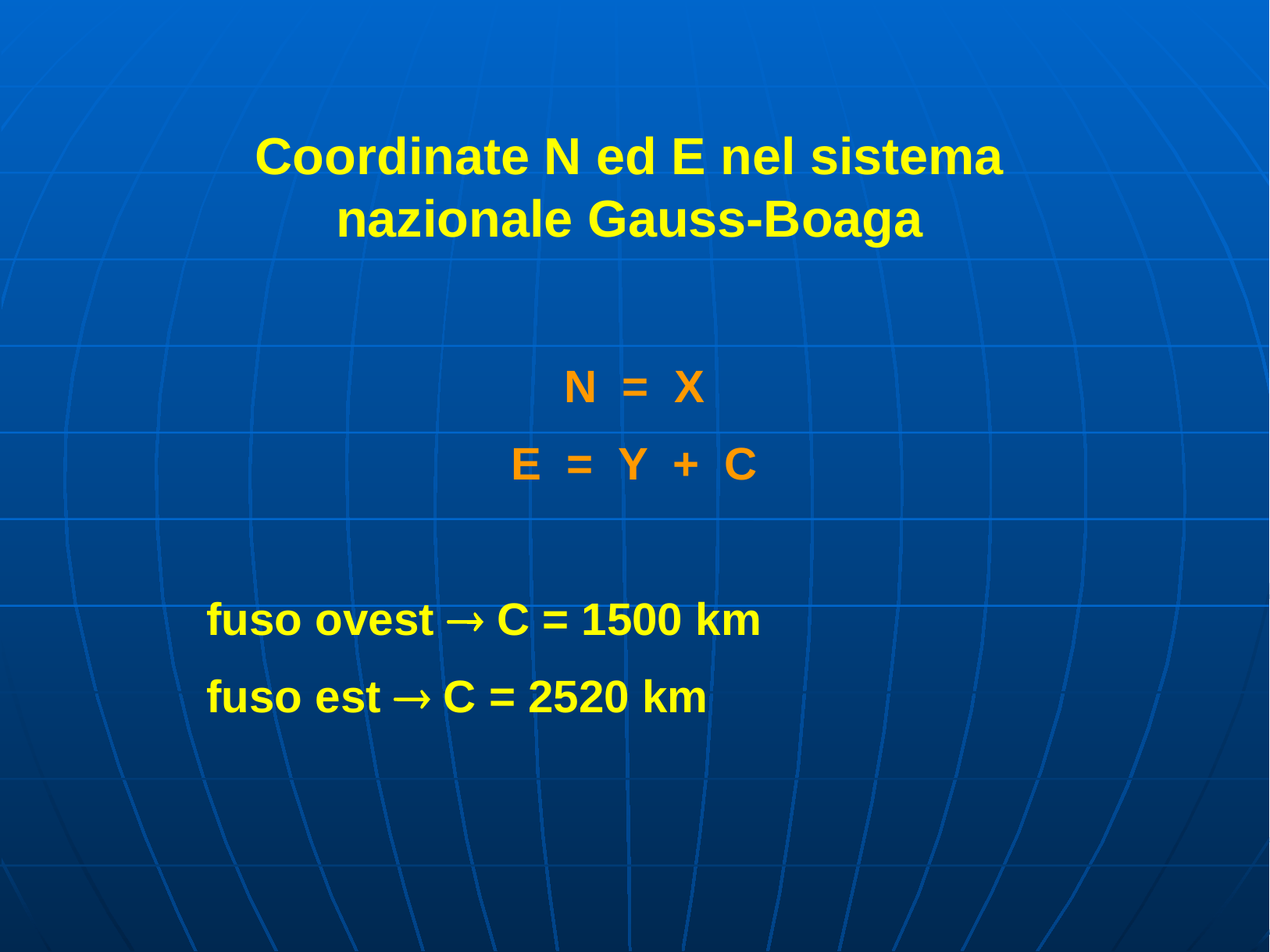

Coordinate N ed E nel sistema nazionale Gauss-Boaga
N  =  X
E  =  Y  +  C

fuso ovest → C = 1500 km
fuso est → C = 2520 km